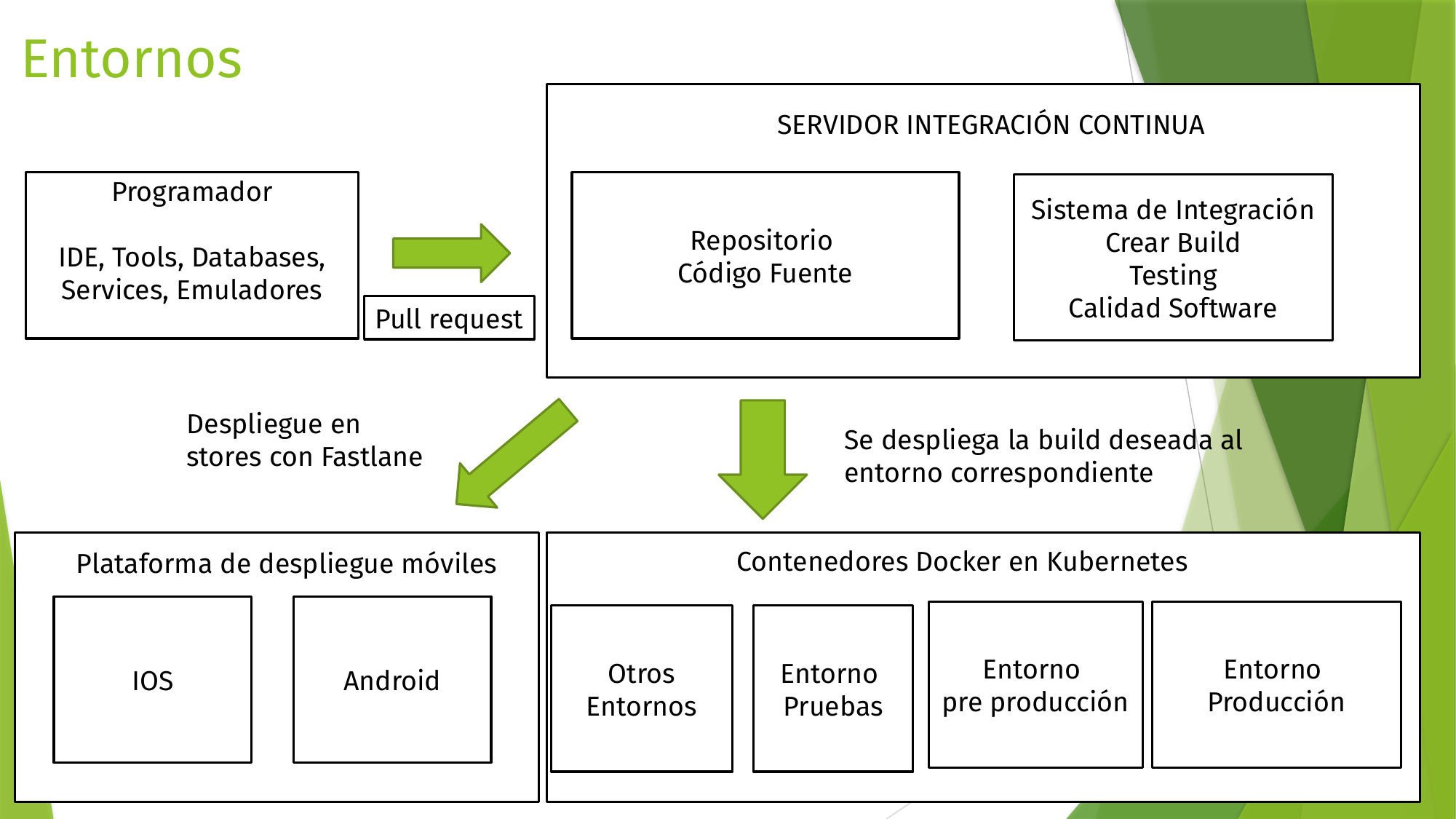

# Entornos

SERVIDOR INTEGRACIÓN CONTINUA
Programador

IDE, Tools, Databases, Services, Emuladores

Repositorio
Código Fuente
Sistema de Integración
Crear Build
Testing
Calidad Software

Pull request

Despliegue en stores con Fastlane
Se despliega la build deseada al entorno correspondiente

Contenedores Docker en Kubernetes
Plataforma de despliegue móviles
IOS
Android
Entorno
pre producción
Entorno
Producción
Otros Entornos
Entorno
Pruebas